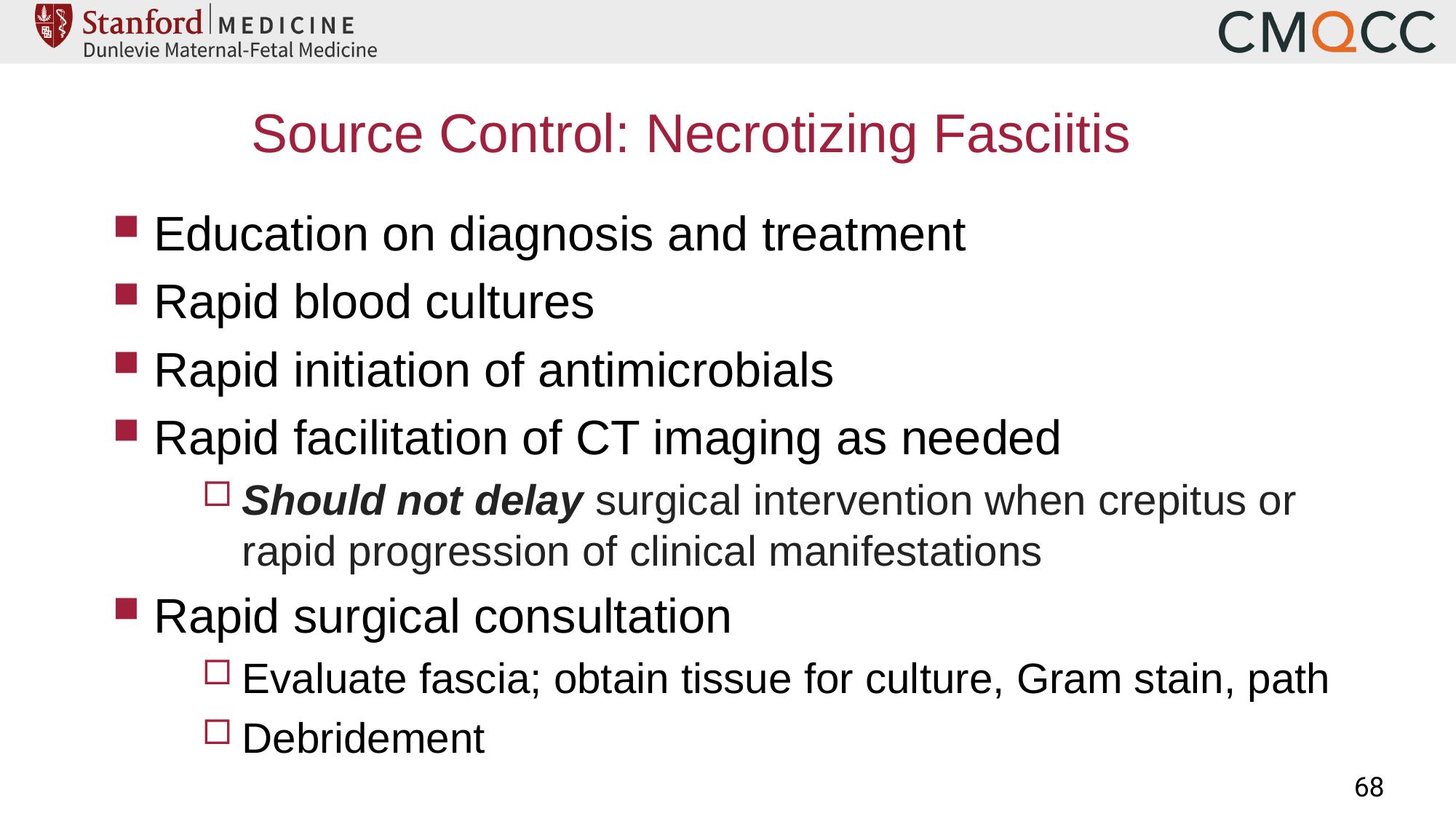

# Source Control: Necrotizing Fasciitis
Education on diagnosis and treatment
Rapid blood cultures
Rapid initiation of antimicrobials
Rapid facilitation of CT imaging as needed
Should not delay surgical intervention when crepitus or rapid progression of clinical manifestations
Rapid surgical consultation
Evaluate fascia; obtain tissue for culture, Gram stain, path
Debridement